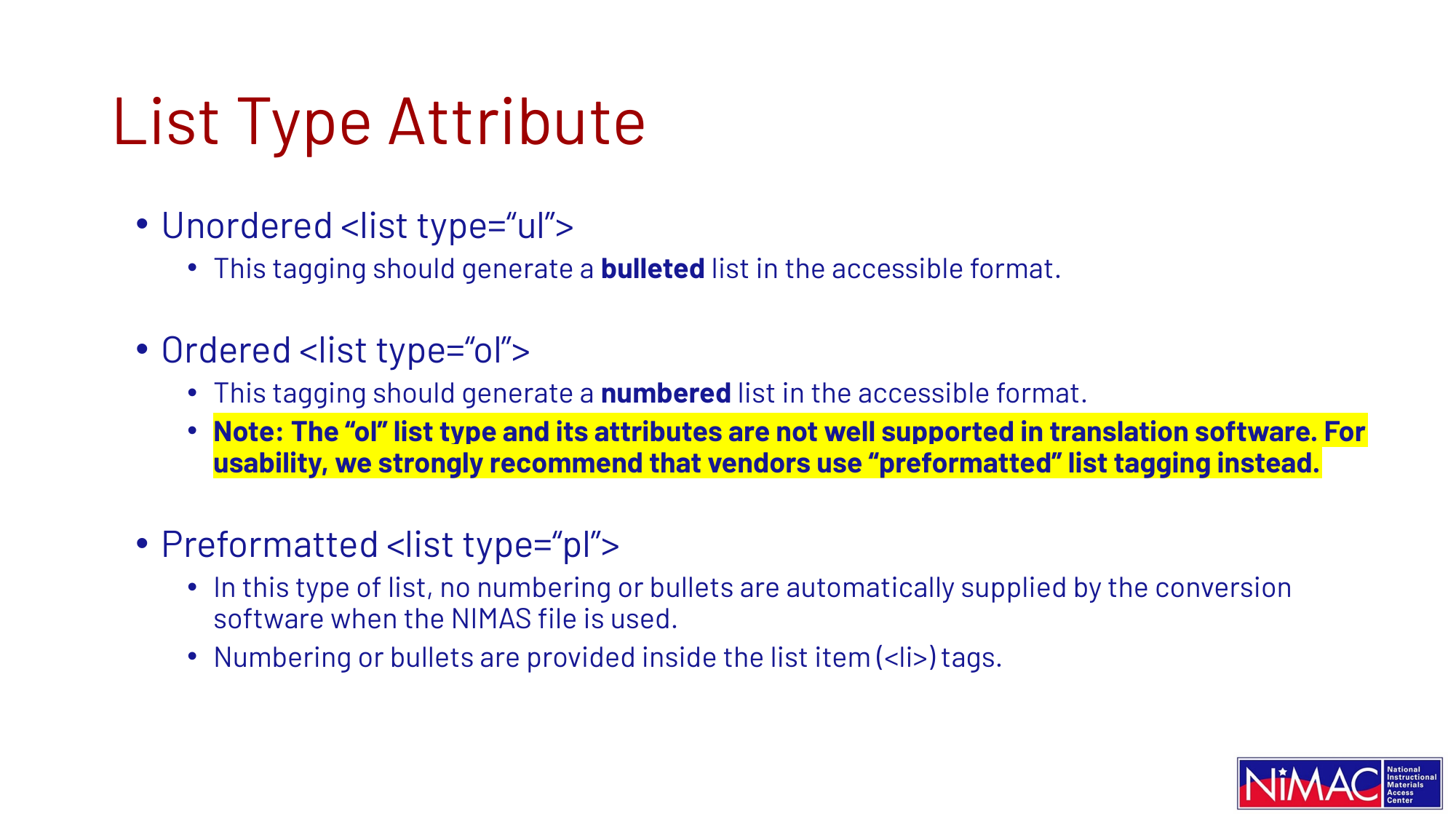

# List Type Attribute
Unordered <list type=“ul”>
This tagging should generate a bulleted list in the accessible format.

Ordered <list type=“ol”>
This tagging should generate a numbered list in the accessible format.
Note: The “ol” list type and its attributes are not well supported in translation software. For usability, we strongly recommend that vendors use “preformatted” list tagging instead.

Preformatted <list type=“pl”>
In this type of list, no numbering or bullets are automatically supplied by the conversion software when the NIMAS file is used.
Numbering or bullets are provided inside the list item (<li>) tags.